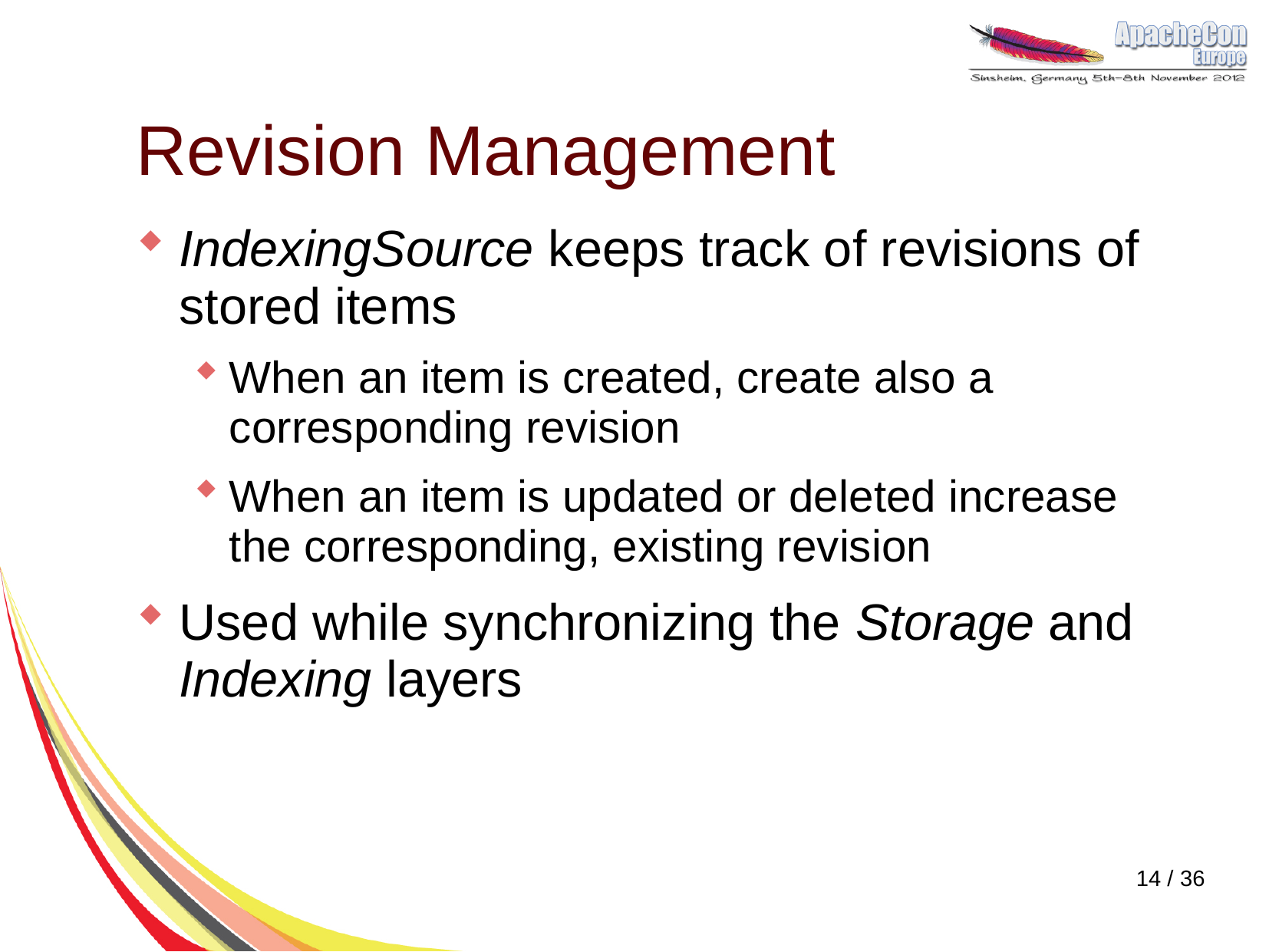

# Revision Management
IndexingSource keeps track of revisions of stored items
When an item is created, create also a corresponding revision
When an item is updated or deleted increase the corresponding, existing revision
Used while synchronizing the Storage and Indexing layers

14 / 36